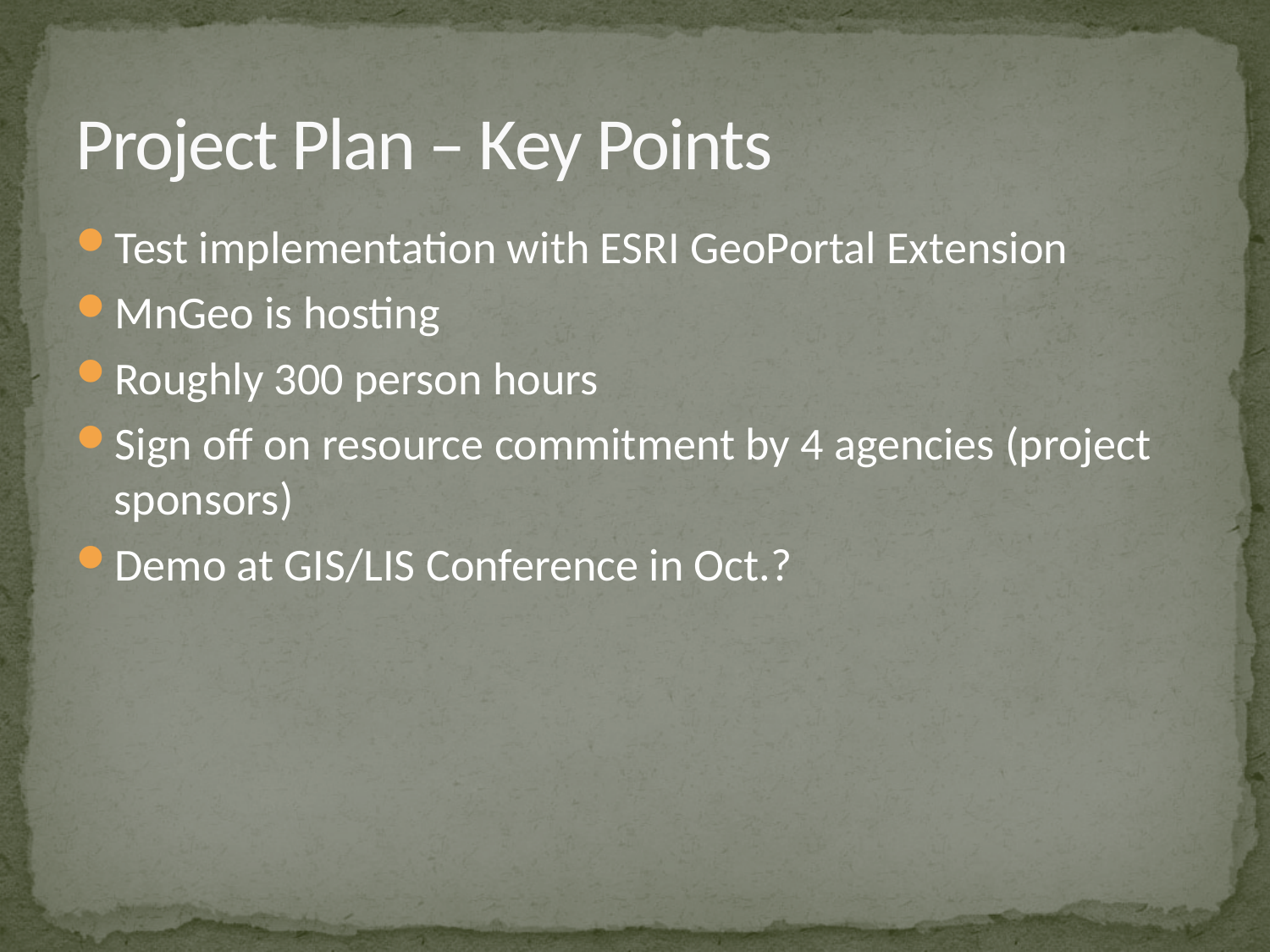

# Project Plan – Key Points
Test implementation with ESRI GeoPortal Extension
MnGeo is hosting
Roughly 300 person hours
Sign off on resource commitment by 4 agencies (project sponsors)
Demo at GIS/LIS Conference in Oct.?